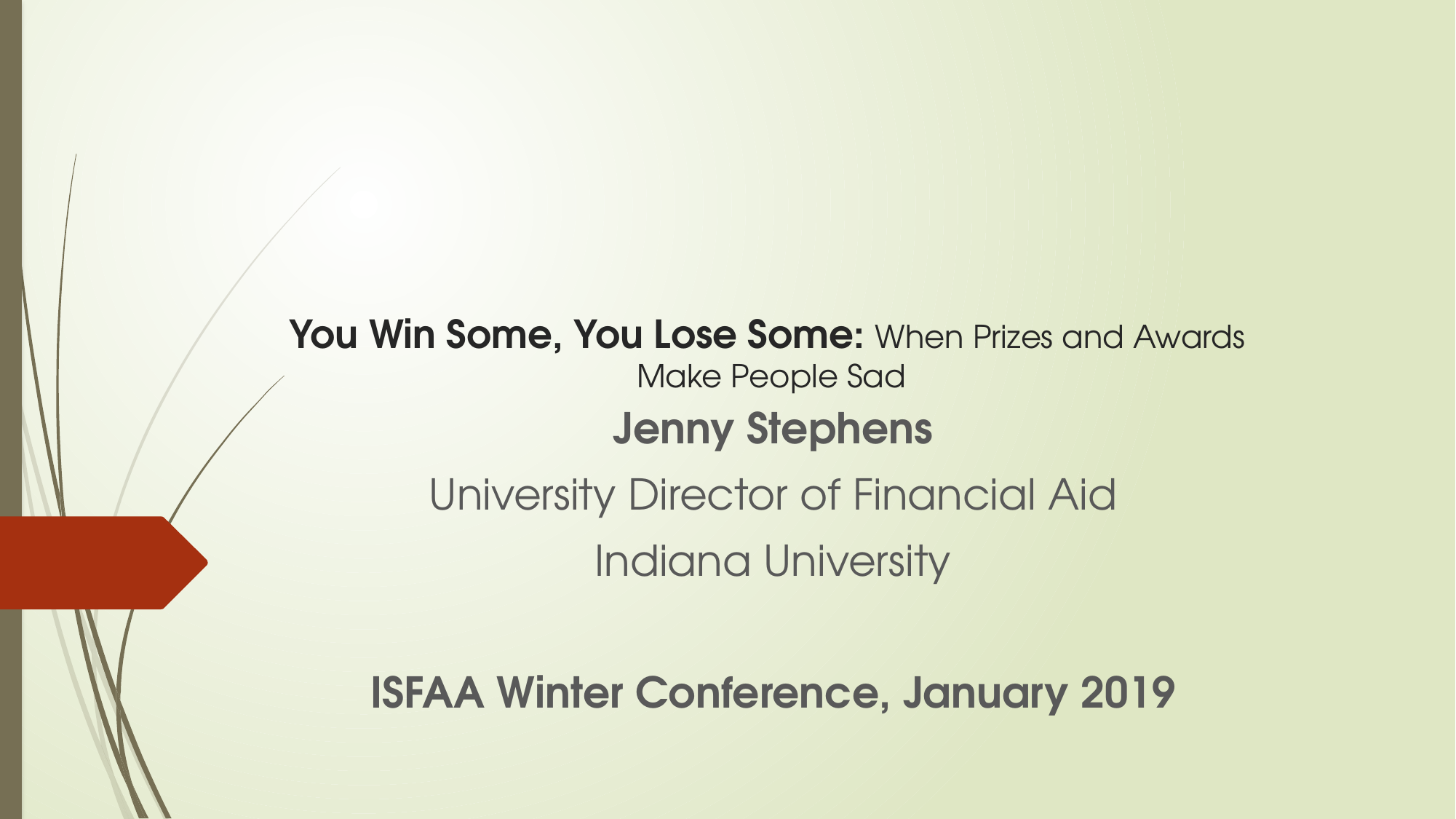

# You Win Some, You Lose Some: When Prizes and Awards Make People Sad

Jenny Stephens
University Director of Financial Aid
Indiana University

ISFAA Winter Conference, January 2019